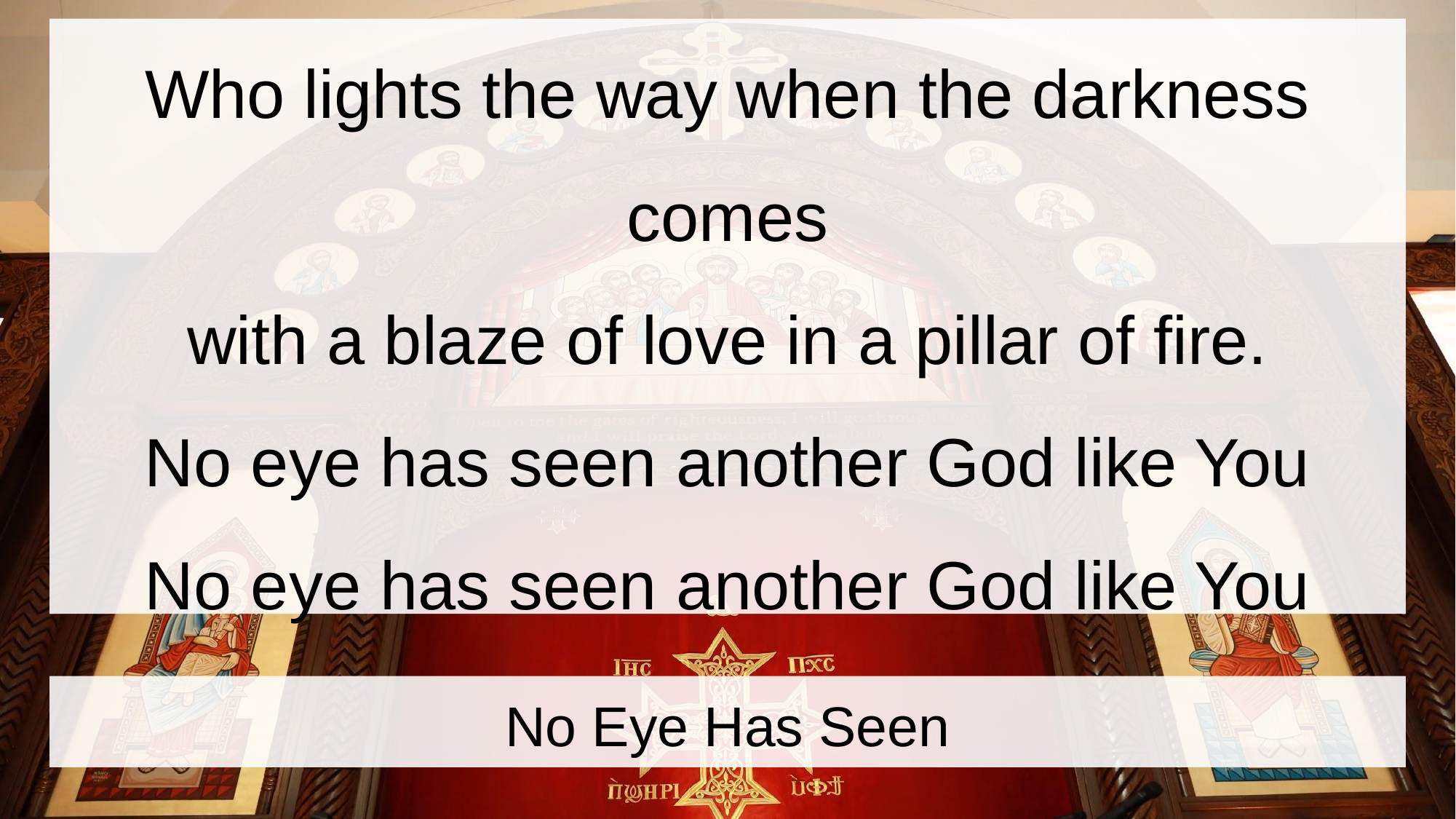

Who lights the way when the darkness comes
with a blaze of love in a pillar of fire.
No eye has seen another God like You
No eye has seen another God like You
# No Eye Has Seen